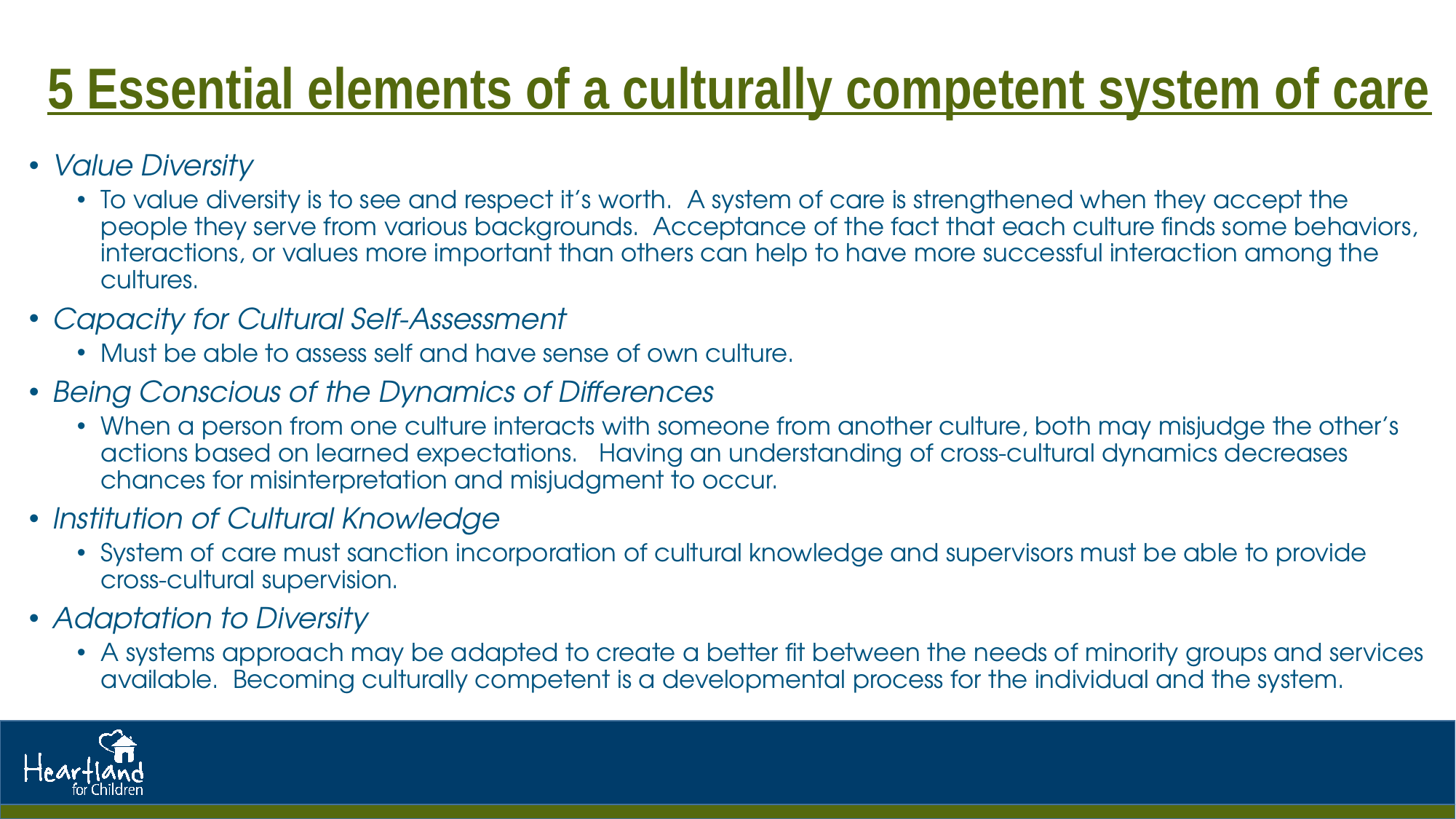

# 5 Essential elements of a culturally competent system of care
Value Diversity
To value diversity is to see and respect it’s worth.  A system of care is strengthened when they accept the people they serve from various backgrounds.  Acceptance of the fact that each culture finds some behaviors, interactions, or values more important than others can help to have more successful interaction among the cultures.
Capacity for Cultural Self-Assessment
Must be able to assess self and have sense of own culture.
Being Conscious of the Dynamics of Differences
When a person from one culture interacts with someone from another culture, both may misjudge the other’s actions based on learned expectations.   Having an understanding of cross-cultural dynamics decreases chances for misinterpretation and misjudgment to occur.
Institution of Cultural Knowledge
System of care must sanction incorporation of cultural knowledge and supervisors must be able to provide cross-cultural supervision.
Adaptation to Diversity
A systems approach may be adapted to create a better fit between the needs of minority groups and services available.  Becoming culturally competent is a developmental process for the individual and the system.